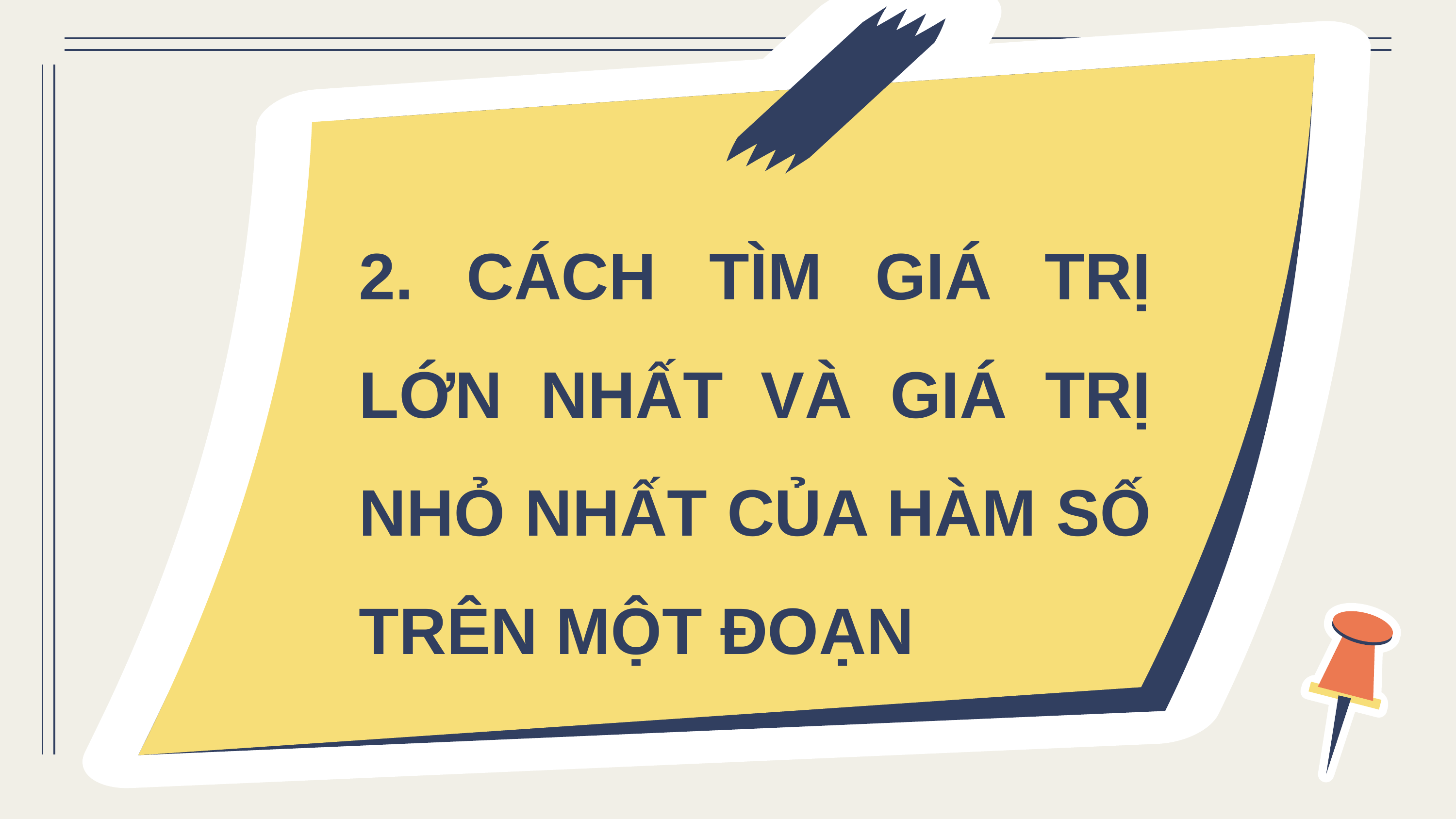

2. CÁCH TÌM GIÁ TRỊ LỚN NHẤT VÀ GIÁ TRỊ NHỎ NHẤT CỦA HÀM SỐ TRÊN MỘT ĐOẠN